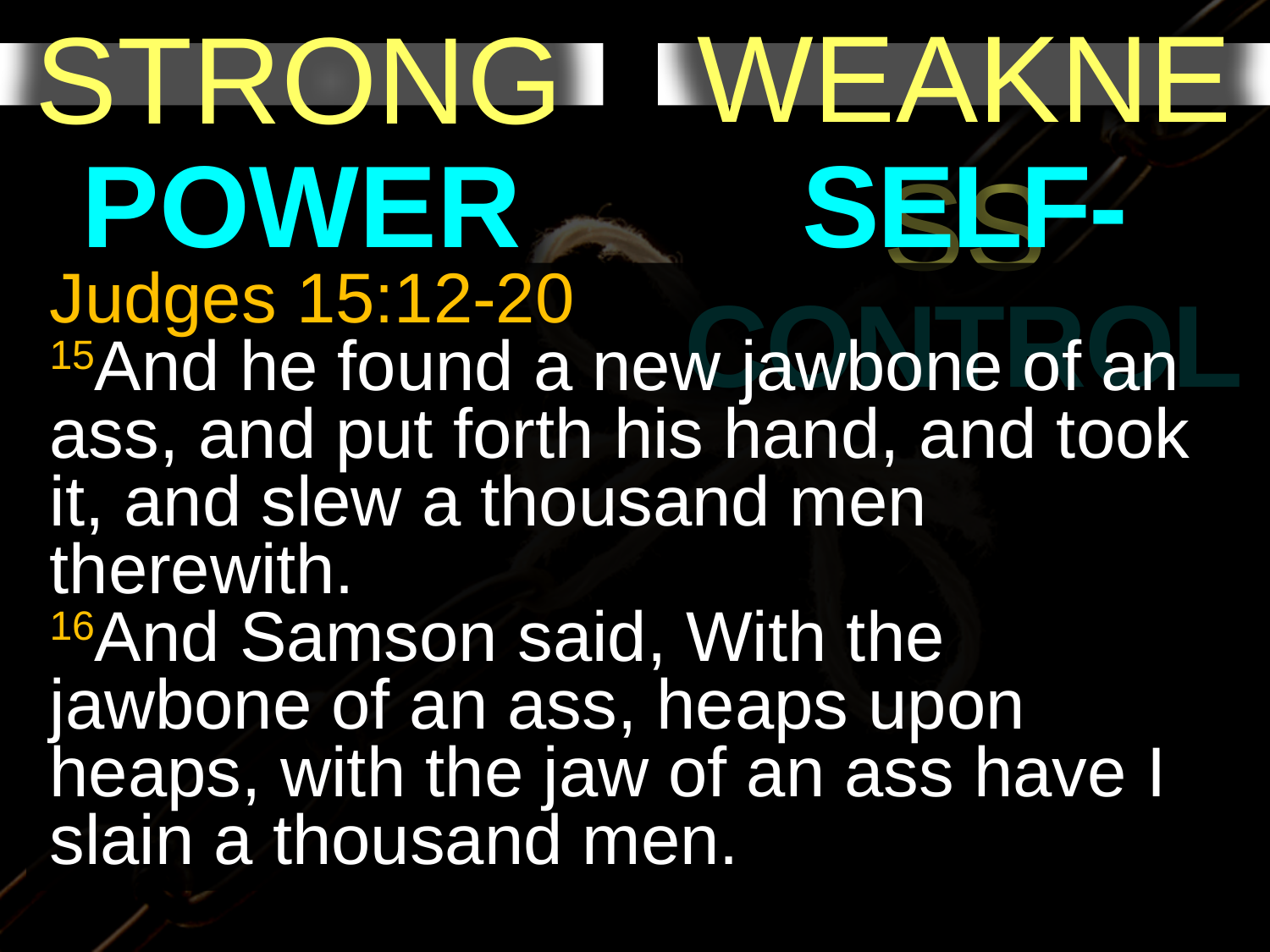

WEAKNESS
STRONG

POWER
SELF-CONTROL

Judges 15:12-20
15And he found a new jawbone of an ass, and put forth his hand, and took it, and slew a thousand men therewith.
16And Samson said, With the jawbone of an ass, heaps upon heaps, with the jaw of an ass have I slain a thousand men.